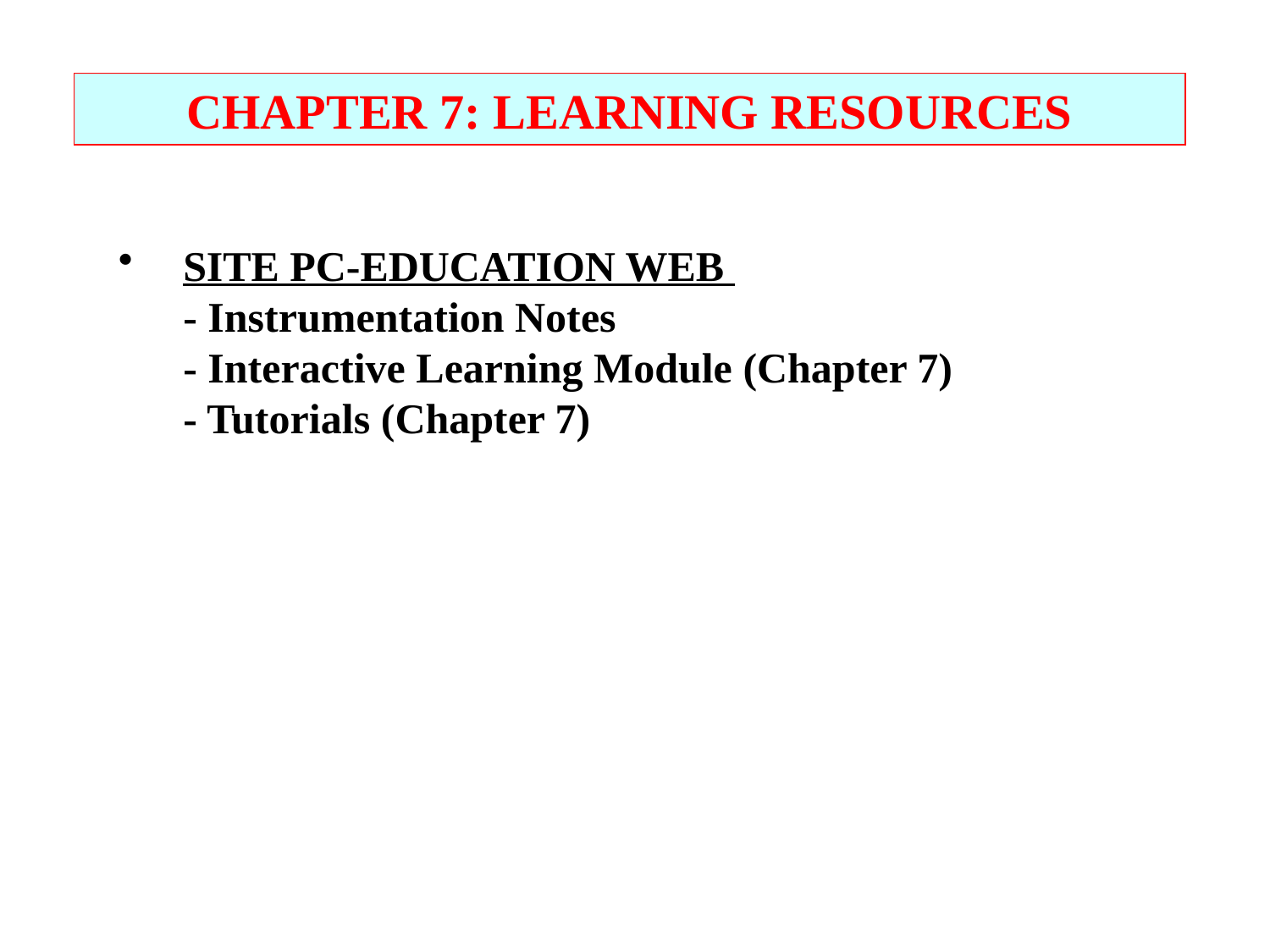

CHAPTER 7: LEARNING RESOURCES
SITE PC-EDUCATION WEB
	- Instrumentation Notes
	- Interactive Learning Module (Chapter 7)
	- Tutorials (Chapter 7)